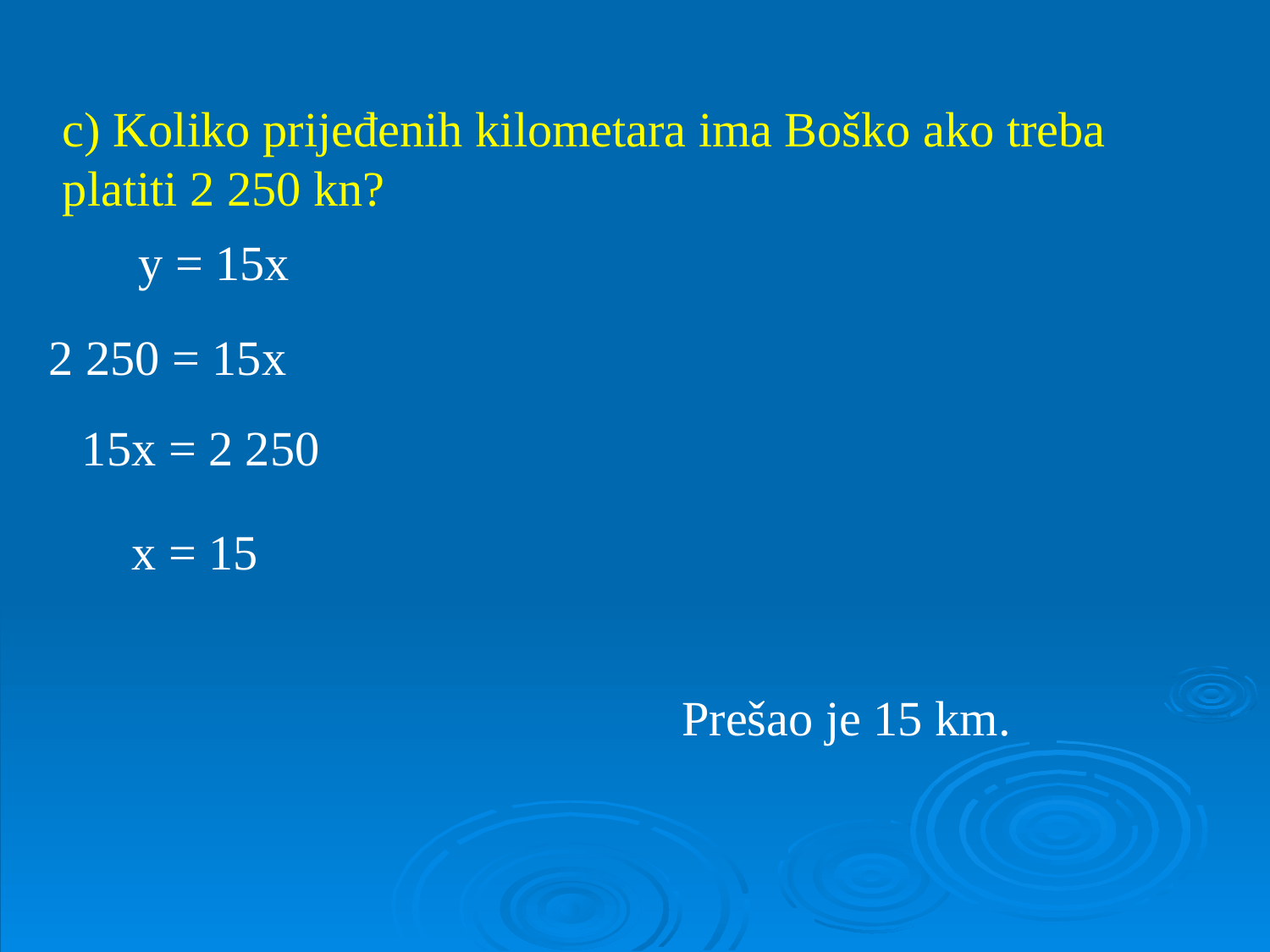

c) Koliko prijeđenih kilometara ima Boško ako treba platiti 2 250 kn?
y = 15x
2 250 = 15x
 15x = 2 250
 x = 15
 Prešao je 15 km.